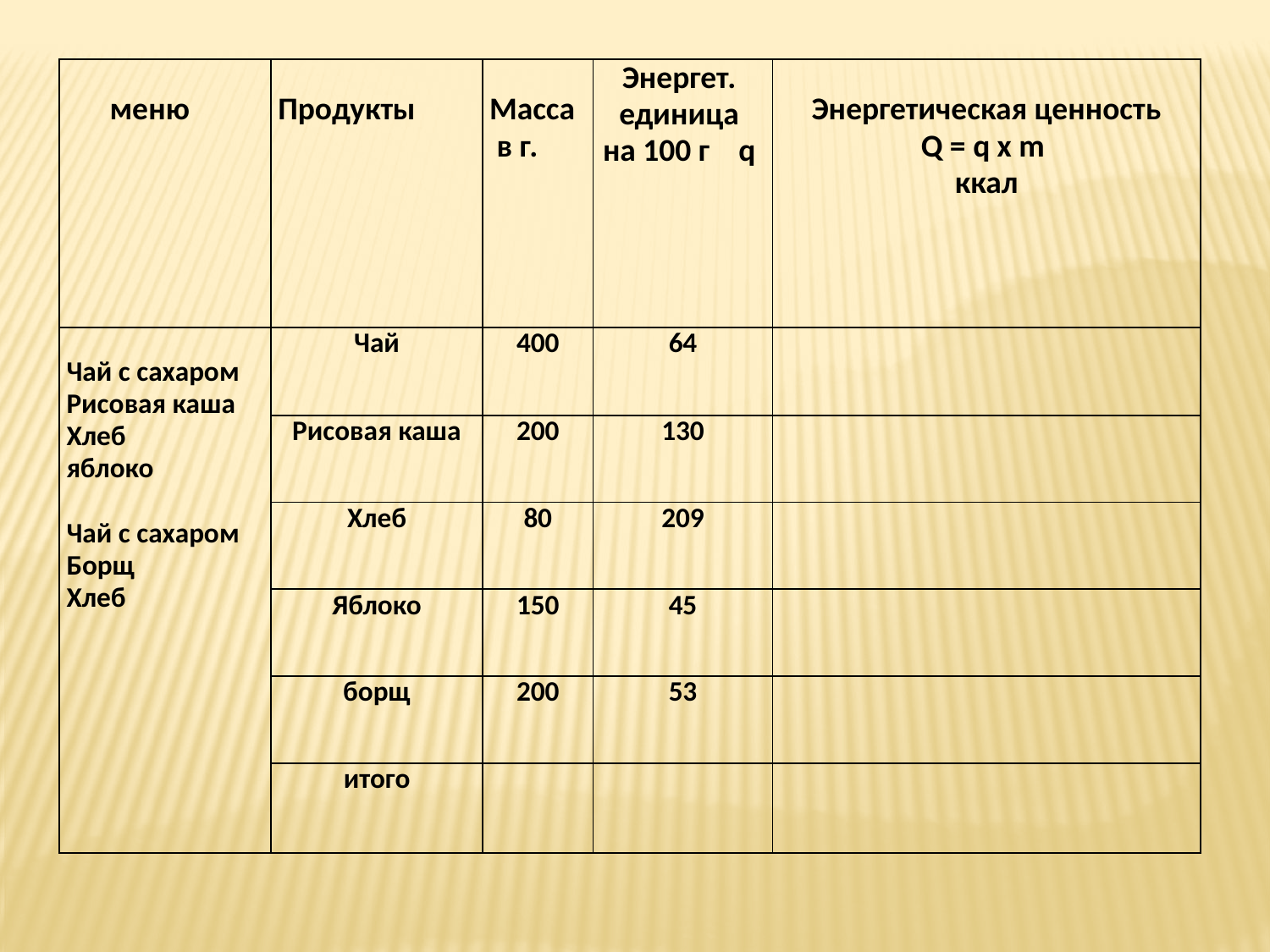

| меню | Продукты | Масса в г. | Энергет. единица на 100 г q | Энергетическая ценность Q = q x m ккал |
| --- | --- | --- | --- | --- |
| Чай с сахаром Рисовая каша Хлеб яблоко Чай с сахаром Борщ Хлеб | Чай | 400 | 64 |  |
|  | Рисовая каша | 200 | 130 |  |
|  | Хлеб | 80 | 209 |  |
|  | Яблоко | 150 | 45 |  |
|  | борщ | 200 | 53 |  |
|  | итого |  |  |  |